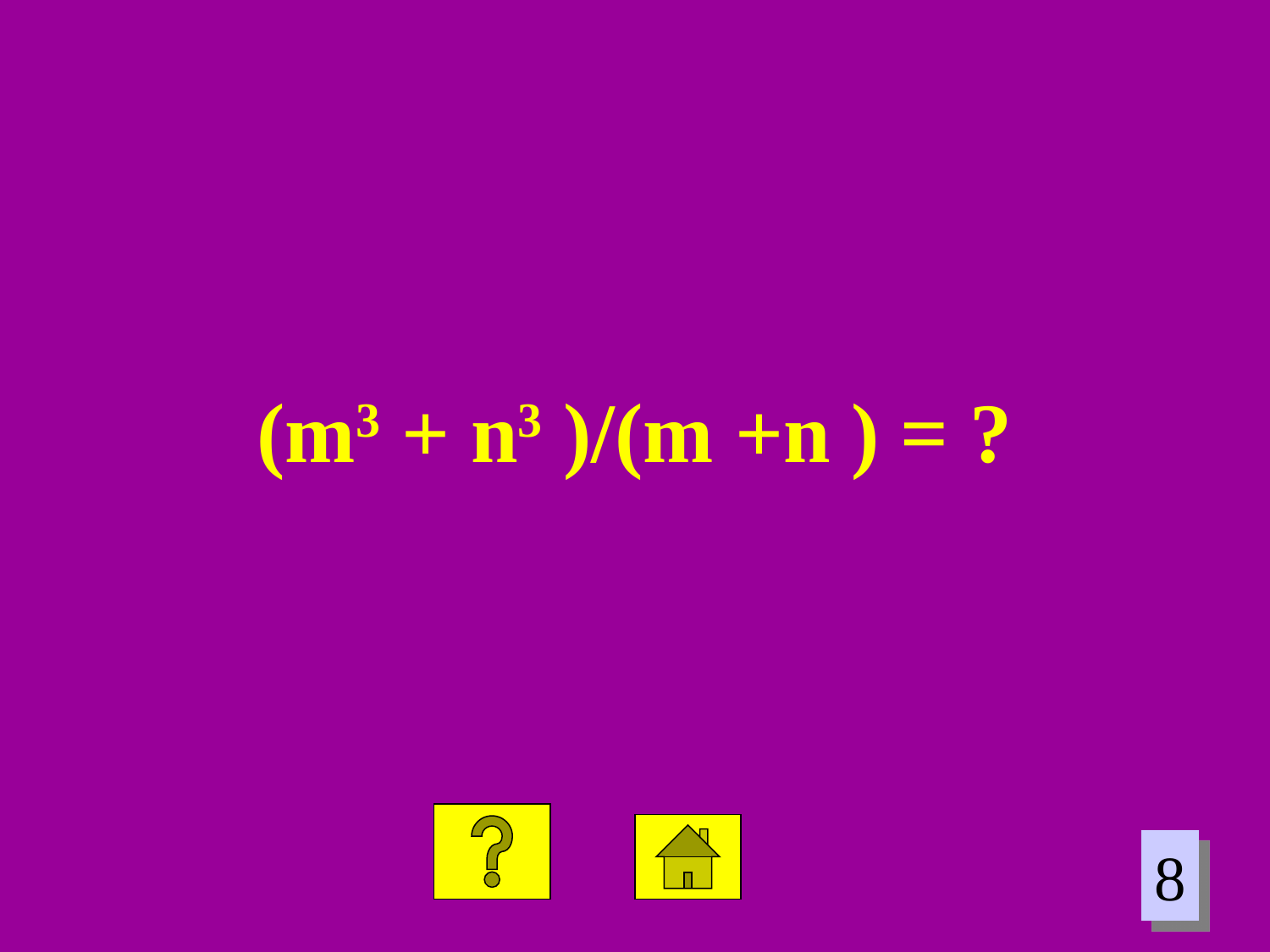

(m3 + n3 )/(m +n ) = ?

8